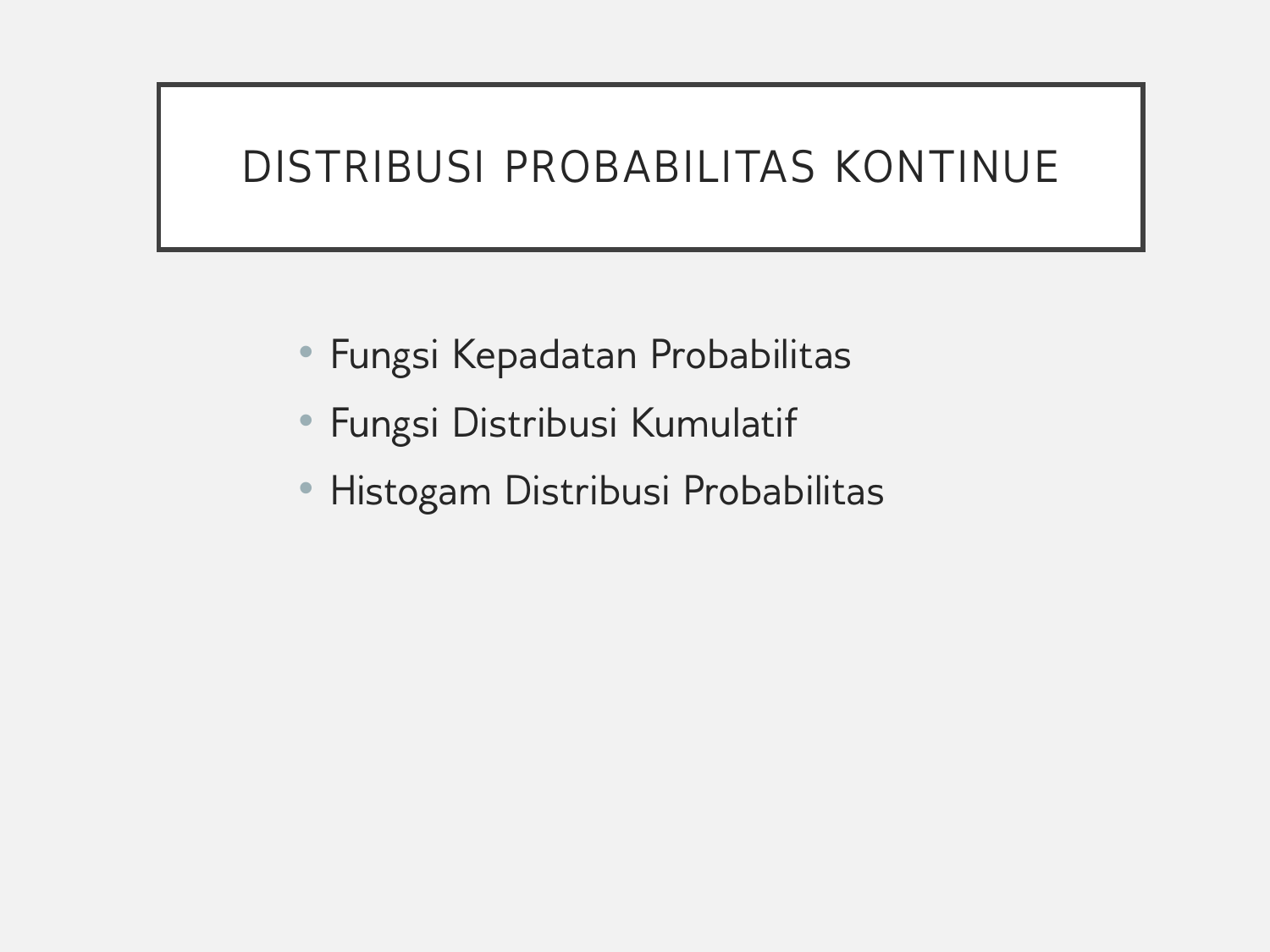

# DISTRIBUSI PROBABILITAS KONTINUE
Fungsi Kepadatan Probabilitas
Fungsi Distribusi Kumulatif
Histogam Distribusi Probabilitas